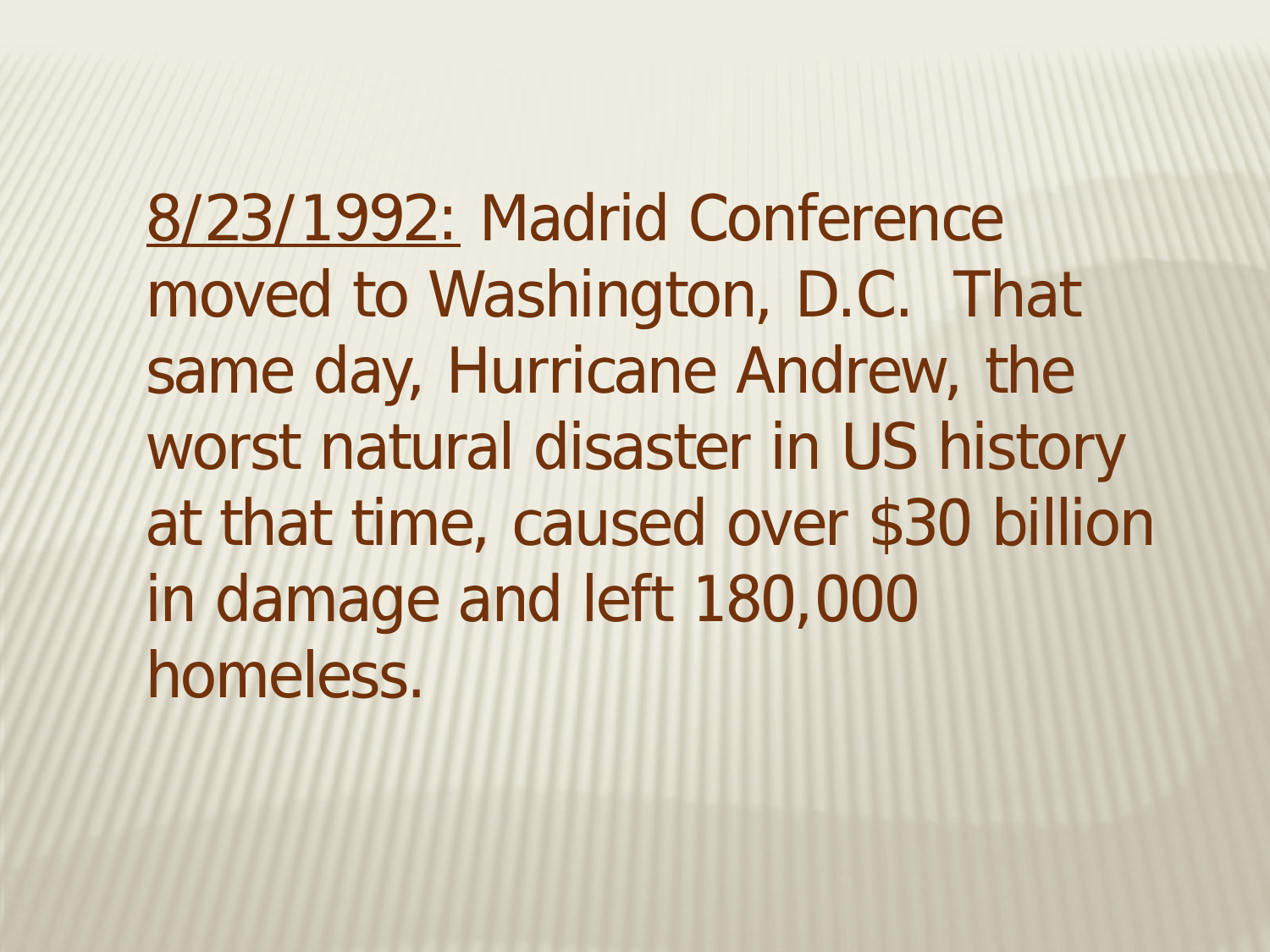

8/23/1992: Madrid Conference moved to Washington, D.C.  That same day, Hurricane Andrew, the worst natural disaster in US history at that time, caused over $30 billion in damage and left 180,000 homeless.